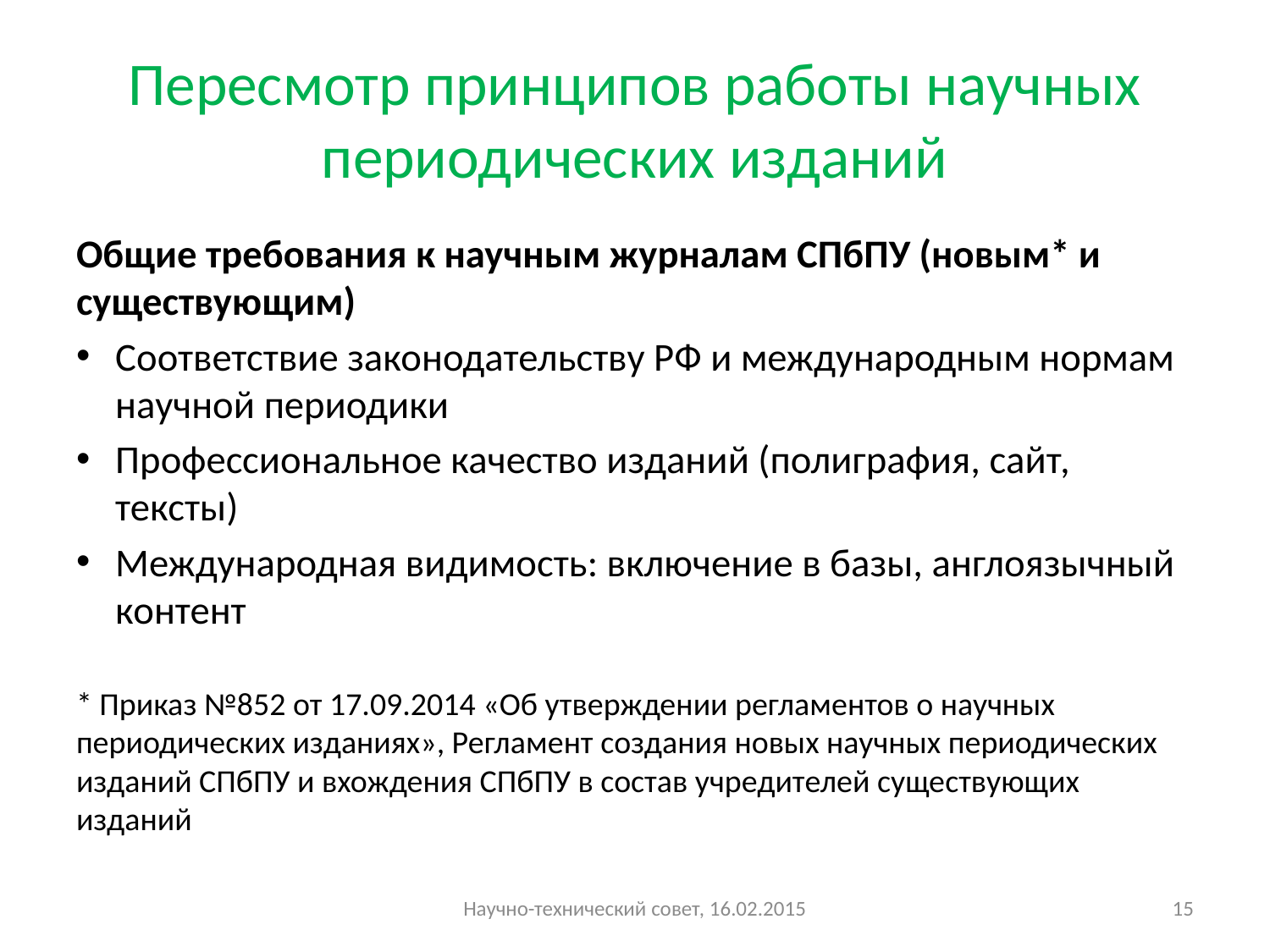

# Пересмотр принципов работы научных периодических изданий
Общие требования к научным журналам СПбПУ (новым* и существующим)
Соответствие законодательству РФ и международным нормам научной периодики
Профессиональное качество изданий (полиграфия, сайт, тексты)
Международная видимость: включение в базы, англоязычный контент

* Приказ №852 от 17.09.2014 «Об утверждении регламентов о научных периодических изданиях», Регламент создания новых научных периодических изданий СПбПУ и вхождения СПбПУ в состав учредителей существующих изданий

Научно-технический совет, 16.02.2015
15